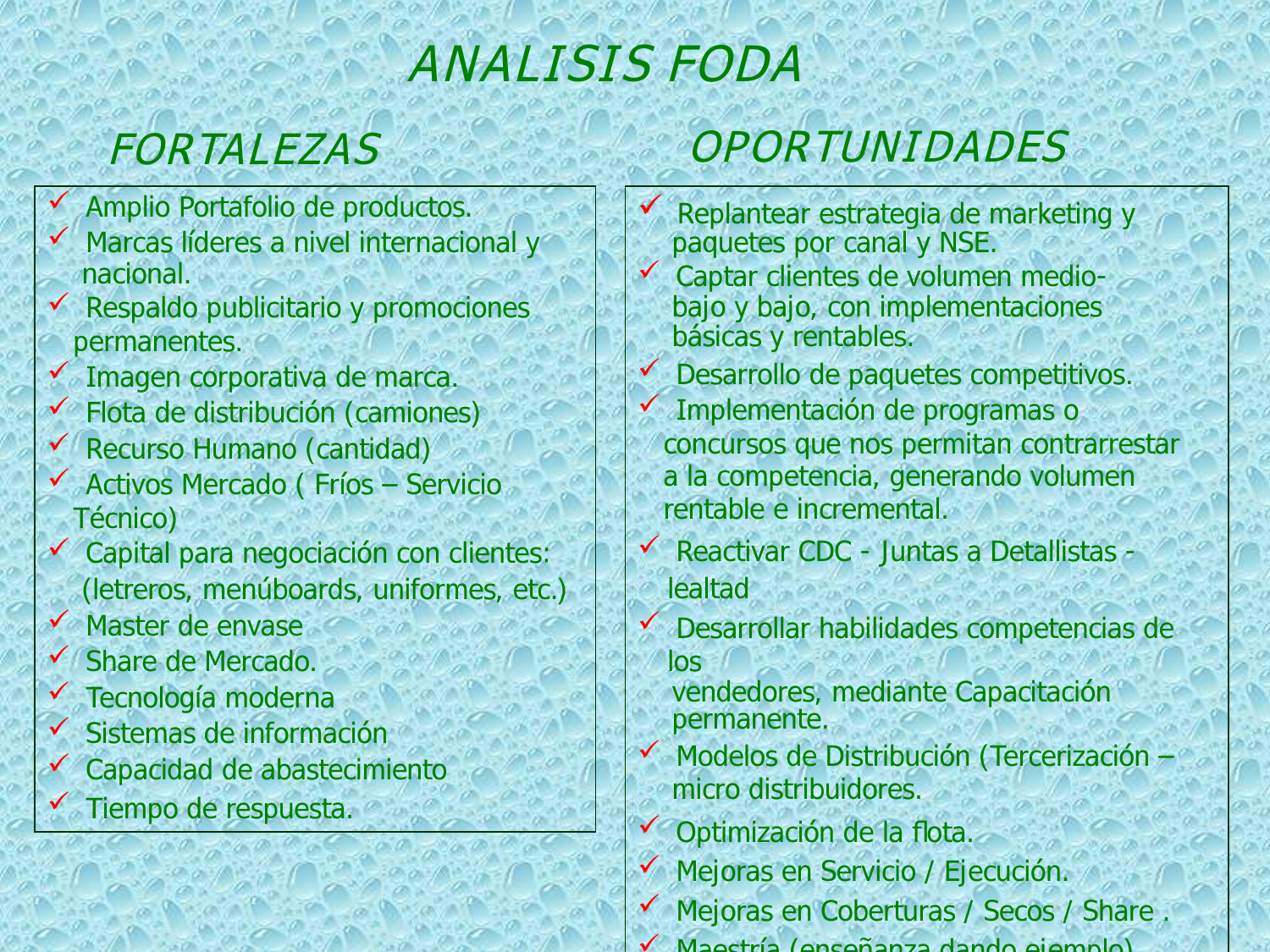

ANALISIS FODA
OPORTUNIDADES
FORTALEZAS
 Amplio Portafolio de productos.
 Marcas líderes a nivel internacional y
    nacional.
 Respaldo publicitario y promociones
   permanentes.
 Imagen corporativa de marca.
 Flota de distribución (camiones)
 Recurso Humano (cantidad)
 Activos Mercado ( Fríos – Servicio
   Técnico)
 Capital para negociación con clientes:
    (letreros, menúboards, uniformes, etc.)
 Master de envase
 Share de Mercado.
 Tecnología moderna
 Sistemas de información
 Capacidad de abastecimiento
 Tiempo de respuesta.
 Replantear estrategia de marketing y
    paquetes por canal y NSE.
 Captar clientes de volumen medio-
    bajo y bajo, con implementaciones
    básicas y rentables.
 Desarrollo de paquetes competitivos.
 Implementación de programas o
   concursos que nos permitan contrarrestar
   a la competencia, generando volumen
   rentable e incremental.
 Reactivar CDC - Juntas a Detallistas -lealtad
 Desarrollar habilidades competencias de los
    vendedores, mediante Capacitación
    permanente.
 Modelos de Distribución (Tercerización –
    micro distribuidores.
 Optimización de la flota.
 Mejoras en Servicio / Ejecución.
 Mejoras en Coberturas / Secos / Share .
 Maestría (enseñanza dando ejemplo).